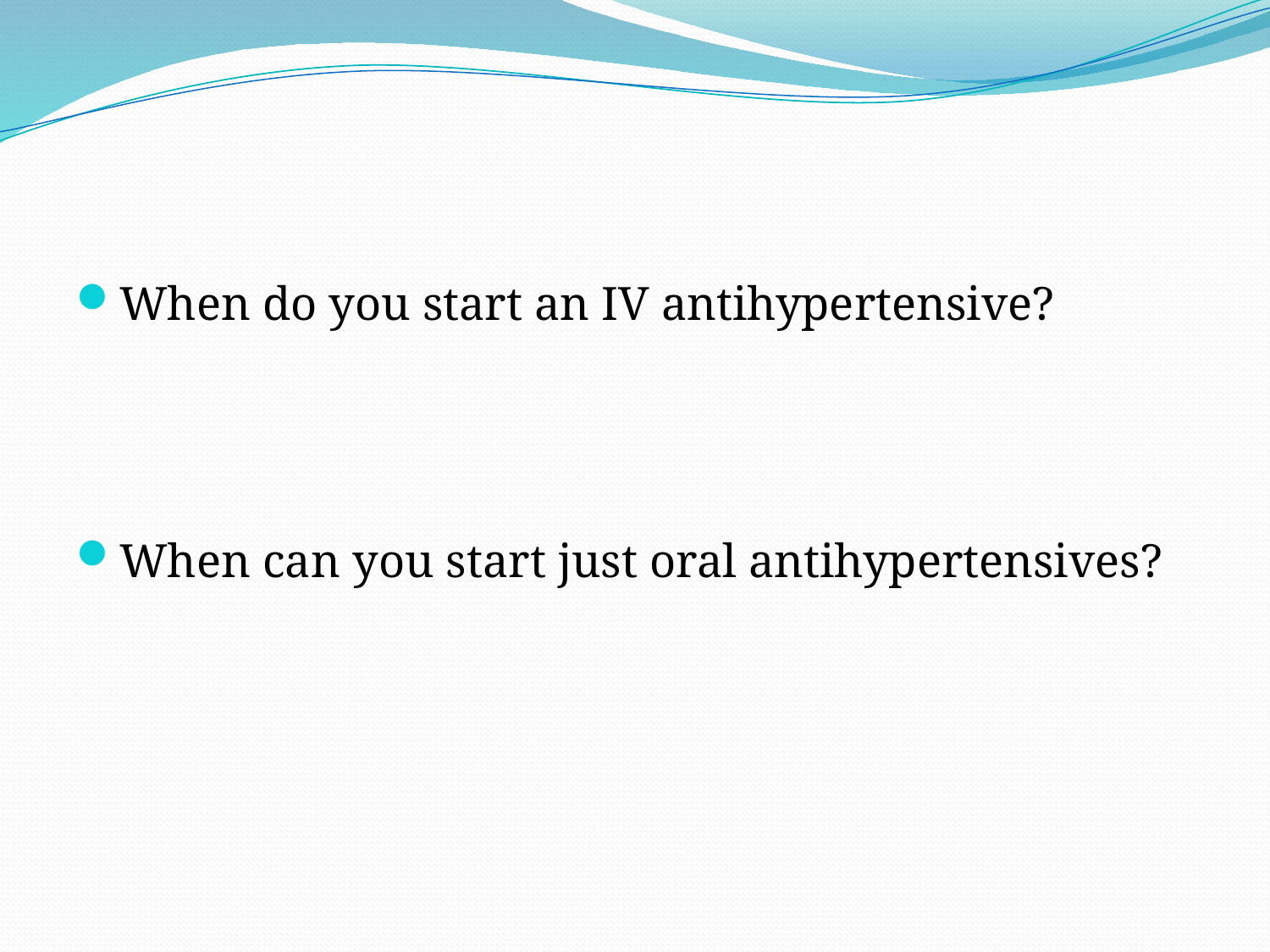

#
When do you start an IV antihypertensive?

When can you start just oral antihypertensives?